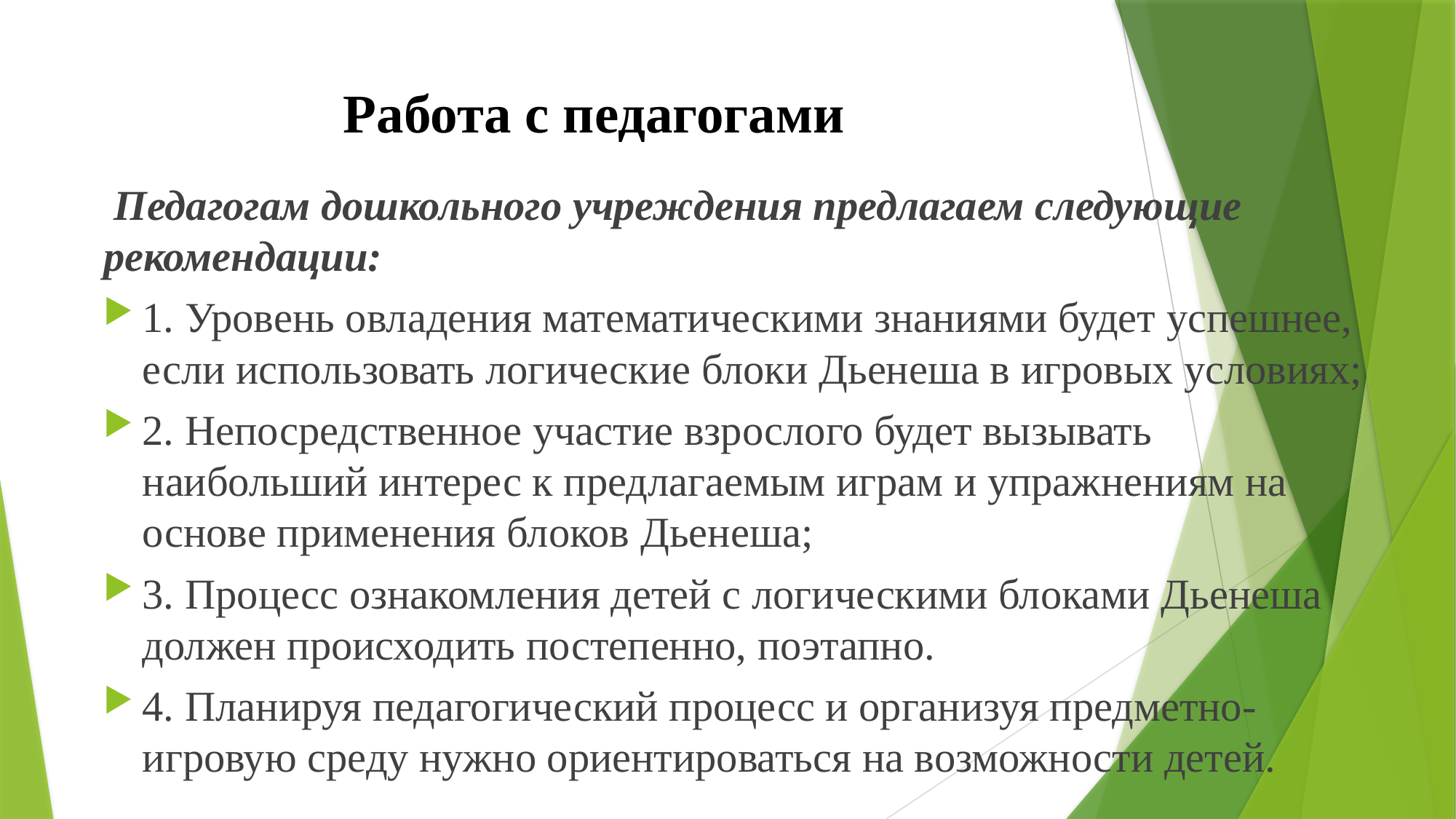

# Работа с педагогами
 Педагогам дошкольного учреждения предлагаем следующие рекомендации:
1. Уровень овладения математическими знаниями будет успешнее, если использовать логические блоки Дьенеша в игровых условиях;
2. Непосредственное участие взрослого будет вызывать наибольший интерес к предлагаемым играм и упражнениям на основе применения блоков Дьенеша;
3. Процесс ознакомления детей с логическими блоками Дьенеша должен происходить постепенно, поэтапно.
4. Планируя педагогический процесс и организуя предметно-игровую среду нужно ориентироваться на возможности детей.